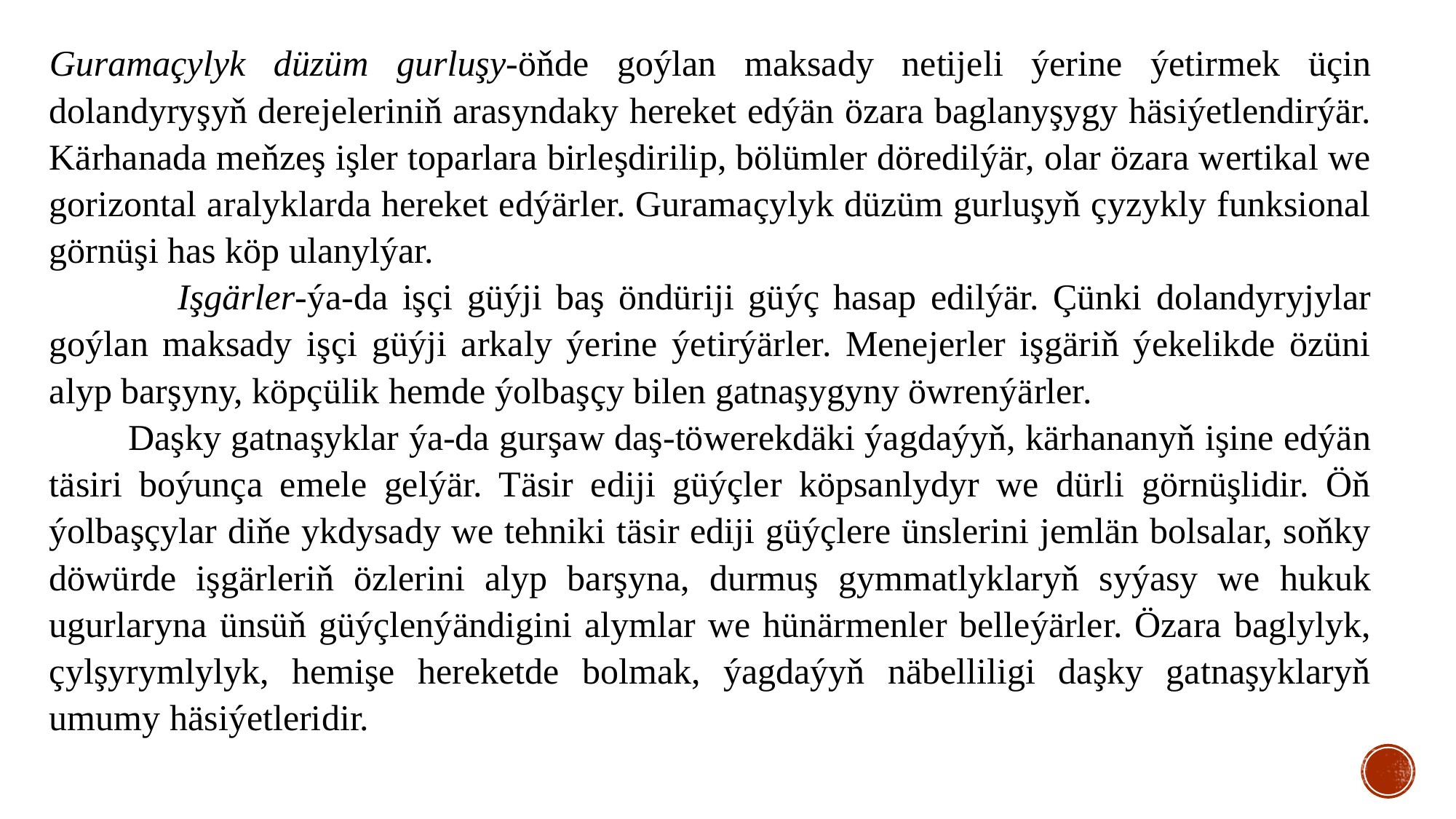

Guramaçylyk düzüm gurluşy-öňde goýlan maksady netijeli ýerine ýetirmek üçin dolandyryşyň derejeleriniň arasyndaky hereket edýän özara baglanyşygy häsiýetlendirýär. Kärhanada meňzeş işler toparlara birleşdirilip, bölümler döredilýär, olar özara wertikal we gorizontal aralyklarda hereket edýärler. Guramaçylyk düzüm gurluşyň çyzykly funksional görnüşi has köp ulanylýar.
         Işgärler-ýa-da işçi güýji baş öndüriji güýç hasap edilýär. Çünki dolandyryjylar goýlan maksady işçi güýji arkaly ýerine ýetirýärler. Menejerler işgäriň ýekelikde özüni alyp barşyny, köpçülik hemde ýolbaşçy bilen gatnaşygyny öwrenýärler.
        Daşky gatnaşyklar ýa-da gurşaw daş-töwerekdäki ýagdaýyň, kärhananyň işine edýän täsiri boýunça emele gelýär. Täsir ediji güýçler köpsanlydyr we dürli görnüşlidir. Öň ýolbaşçylar diňe ykdysady we tehniki täsir ediji güýçlere ünslerini jemlän bolsalar, soňky döwürde işgärleriň özlerini alyp barşyna, durmuş gymmatlyklaryň syýasy we hukuk ugurlaryna ünsüň güýçlenýändigini alymlar we hünärmenler belleýärler. Özara baglylyk, çylşyrymlylyk, hemişe hereketde bolmak, ýagdaýyň näbelliligi daşky gatnaşyklaryň umumy häsiýetleridir.